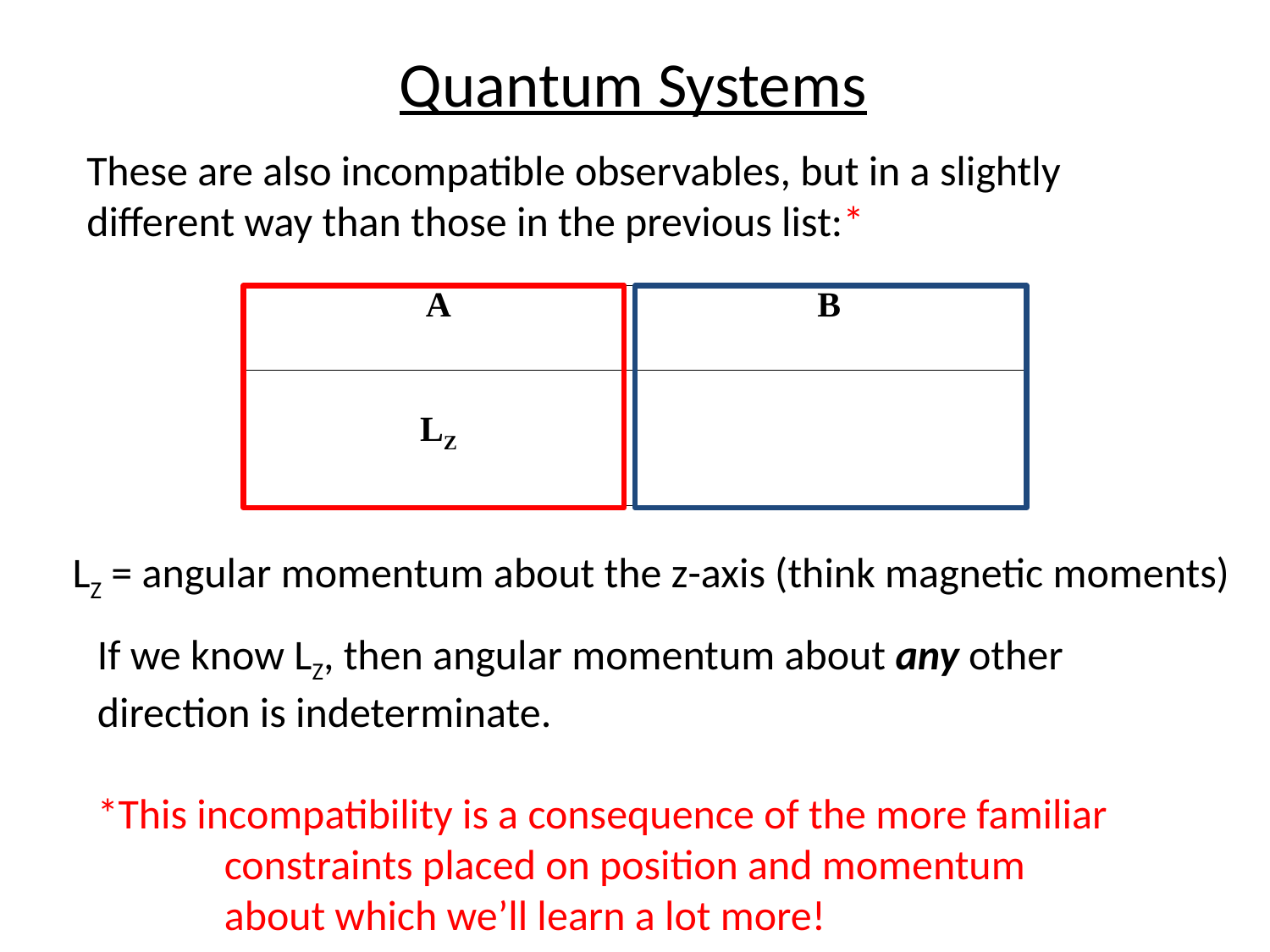

Quantum Systems
These are also incompatible observables, but in a slightly different way than those in the previous list:*
| A | B |
| --- | --- |
| LZ | LX, LY |

LZ = angular momentum about the z-axis (think magnetic moments)
If we know LZ, then angular momentum about any other direction is indeterminate.

*This incompatibility is a consequence of the more familiar
	constraints placed on position and momentum
	about which we’ll learn a lot more!